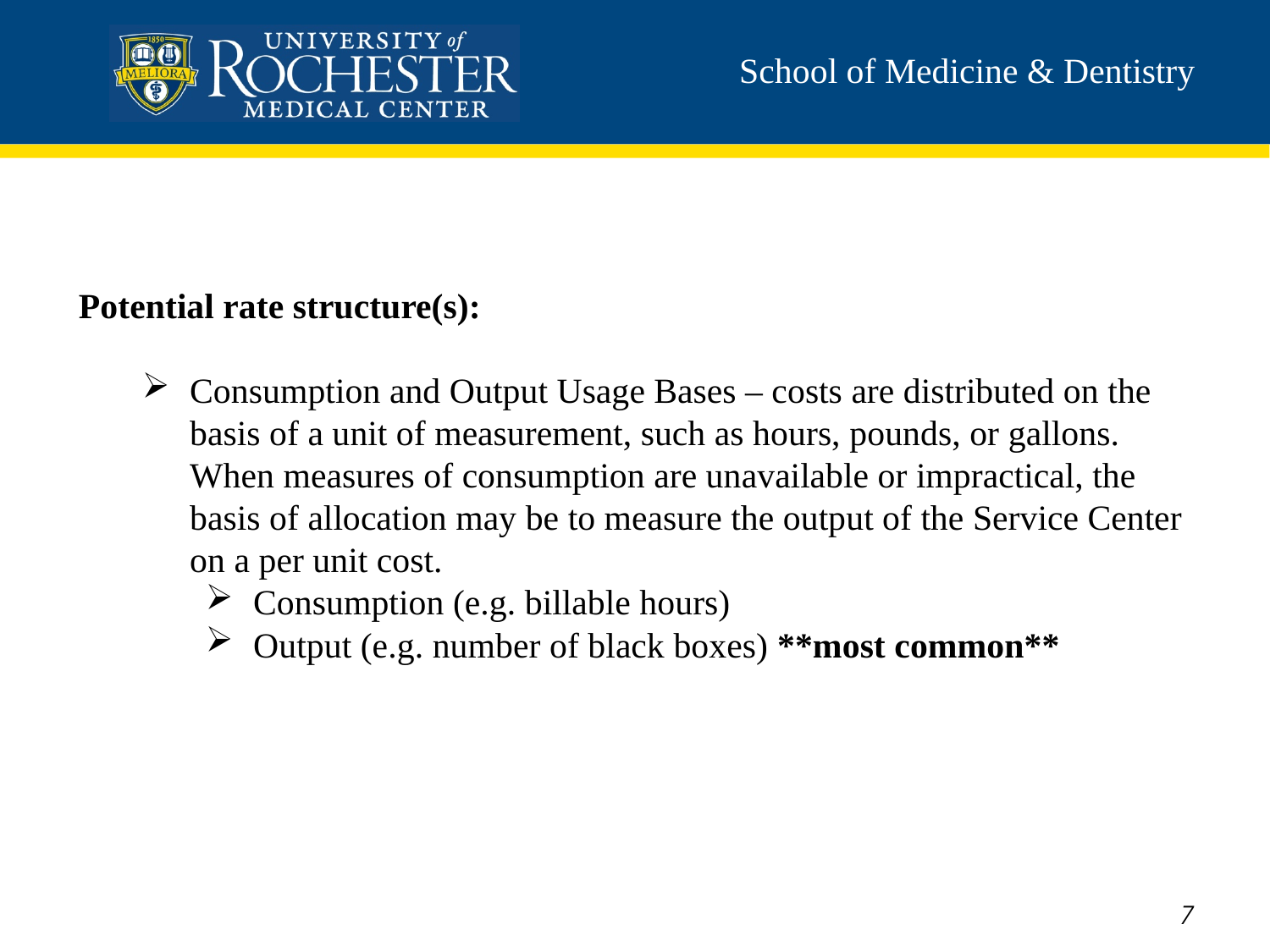

Potential rate structure(s):

Consumption and Output Usage Bases – costs are distributed on the basis of a unit of measurement, such as hours, pounds, or gallons. When measures of consumption are unavailable or impractical, the basis of allocation may be to measure the output of the Service Center on a per unit cost.
Consumption (e.g. billable hours)
Output (e.g. number of black boxes) **most common**
7